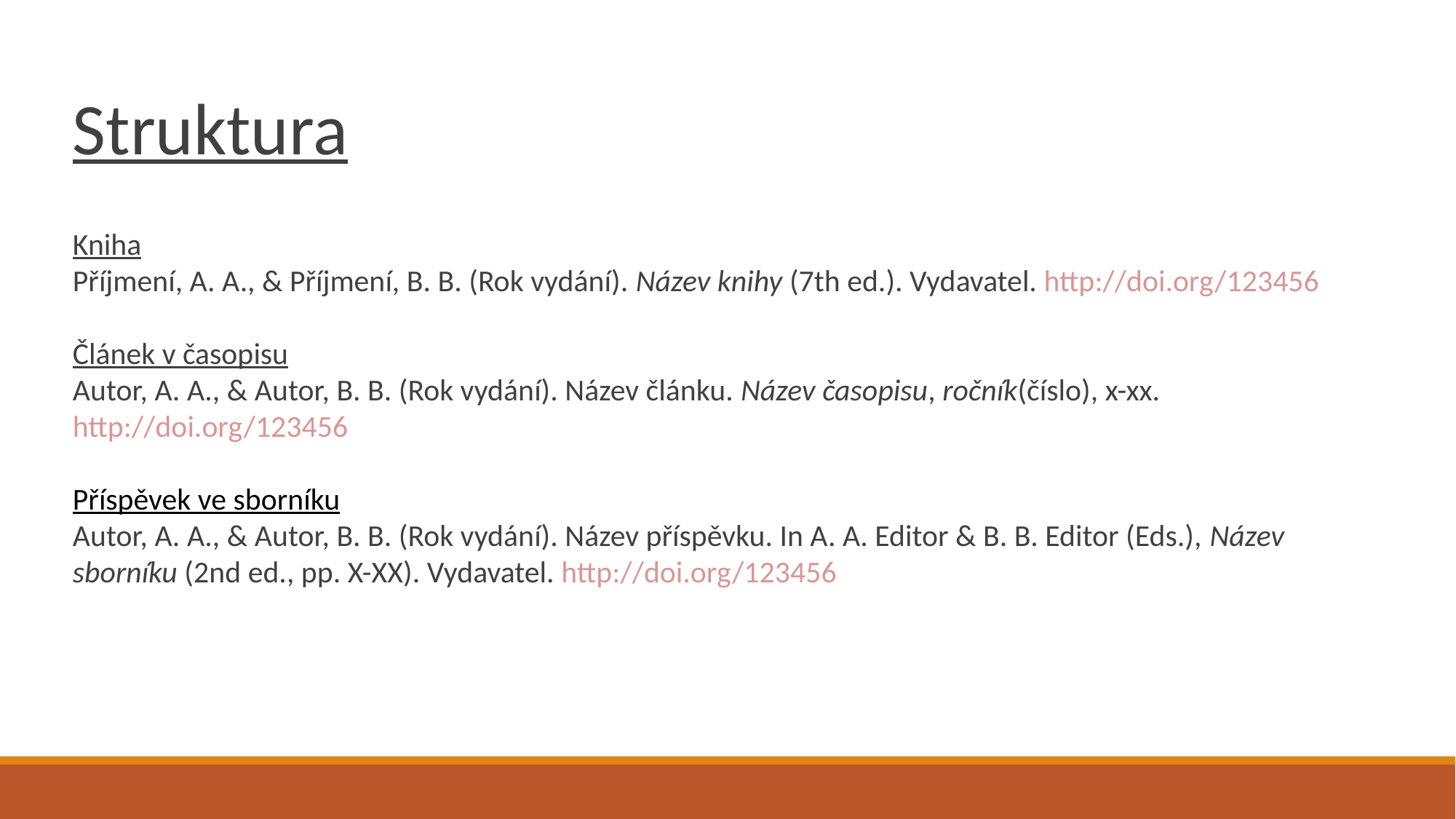

# Struktura

Kniha
Příjmení, A. A., & Příjmení, B. B. (Rok vydání). Název knihy (7th ed.). Vydavatel. http://doi.org/123456

Článek v časopisu
Autor, A. A., & Autor, B. B. (Rok vydání). Název článku. Název časopisu, ročník(číslo), x-xx. http://doi.org/123456

Příspěvek ve sborníku
Autor, A. A., & Autor, B. B. (Rok vydání). Název příspěvku. In A. A. Editor & B. B. Editor (Eds.), Název sborníku (2nd ed., pp. X-XX). Vydavatel. http://doi.org/123456